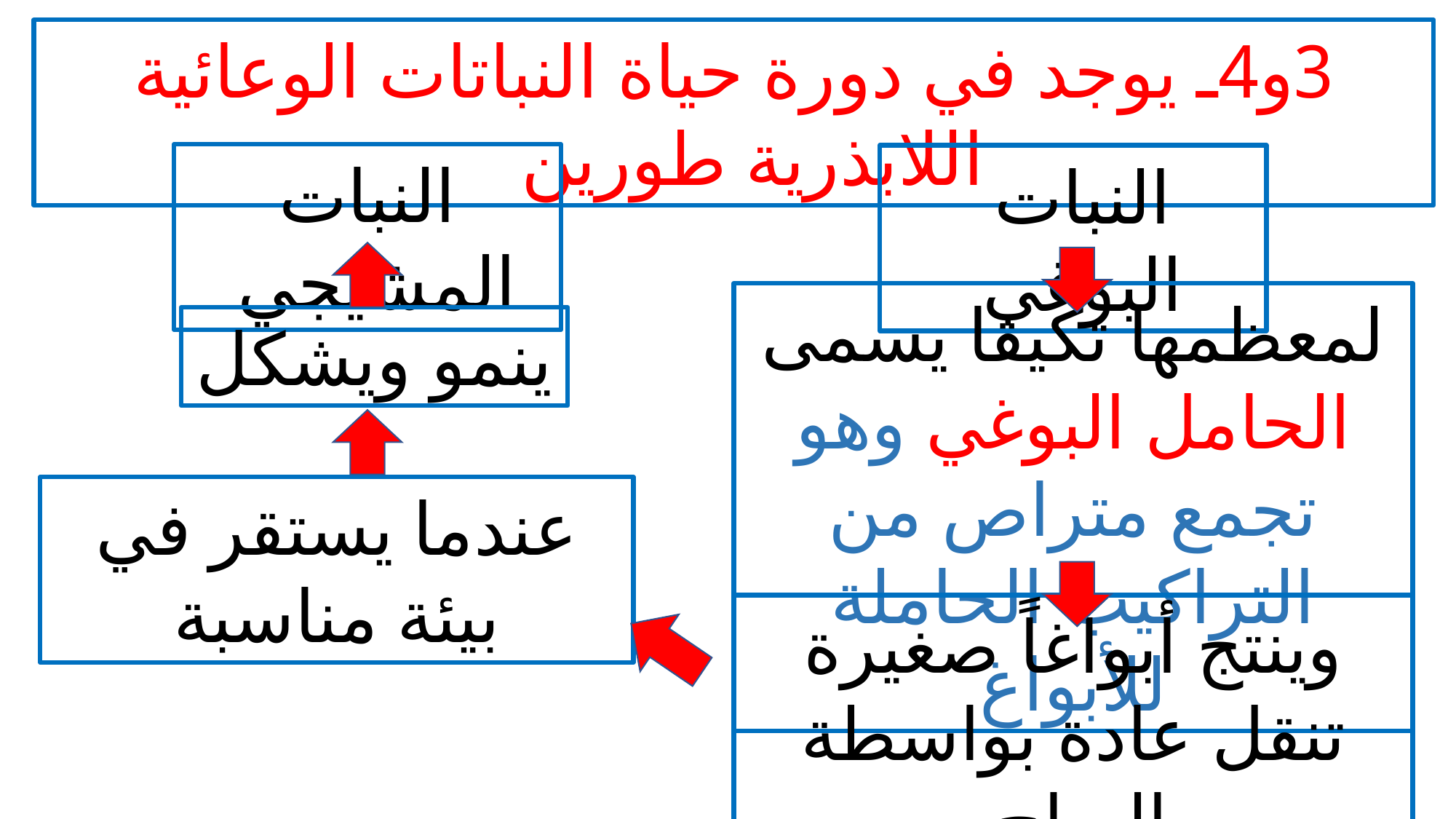

3و4ـ يوجد في دورة حياة النباتات الوعائية اللابذرية طورين
النبات المشيجي
النبات  البوغي

لمعظمها تكيفا يسمى الحامل البوغي وهو تجمع متراص من التراكيب الحاملة للأبواغ
ينمو ويشكل

عندما يستقر في بيئة مناسبة

وينتج أبواغاً صغيرة تنقل عادة بواسطة الرياح